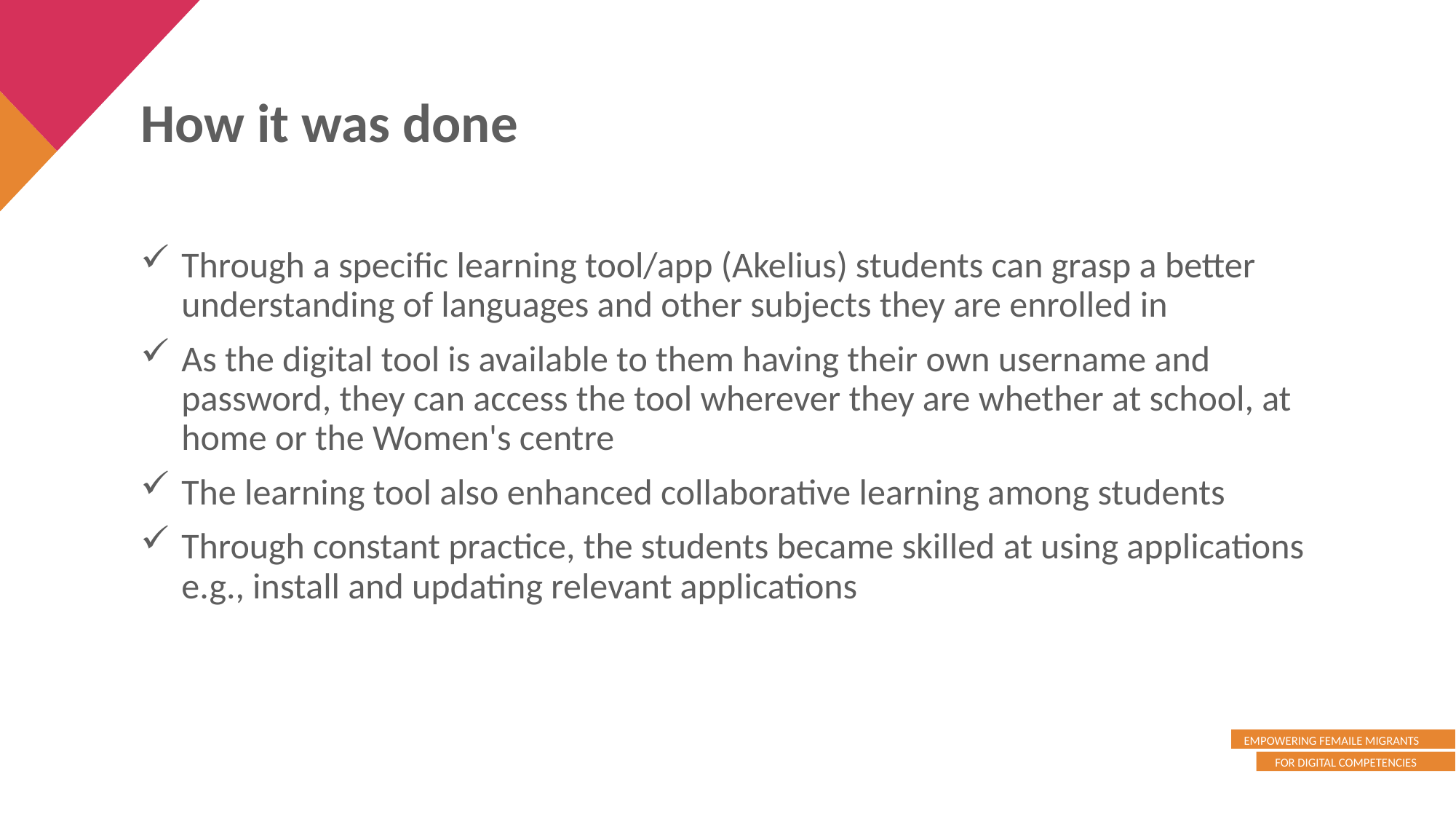

How it was done

Through a specific learning tool/app (Akelius) students can grasp a better understanding of languages and other subjects they are enrolled in
As the digital tool is available to them having their own username and password, they can access the tool wherever they are whether at school, at home or the Women's centre
The learning tool also enhanced collaborative learning among students
Through constant practice, the students became skilled at using applications e.g., install and updating relevant applications